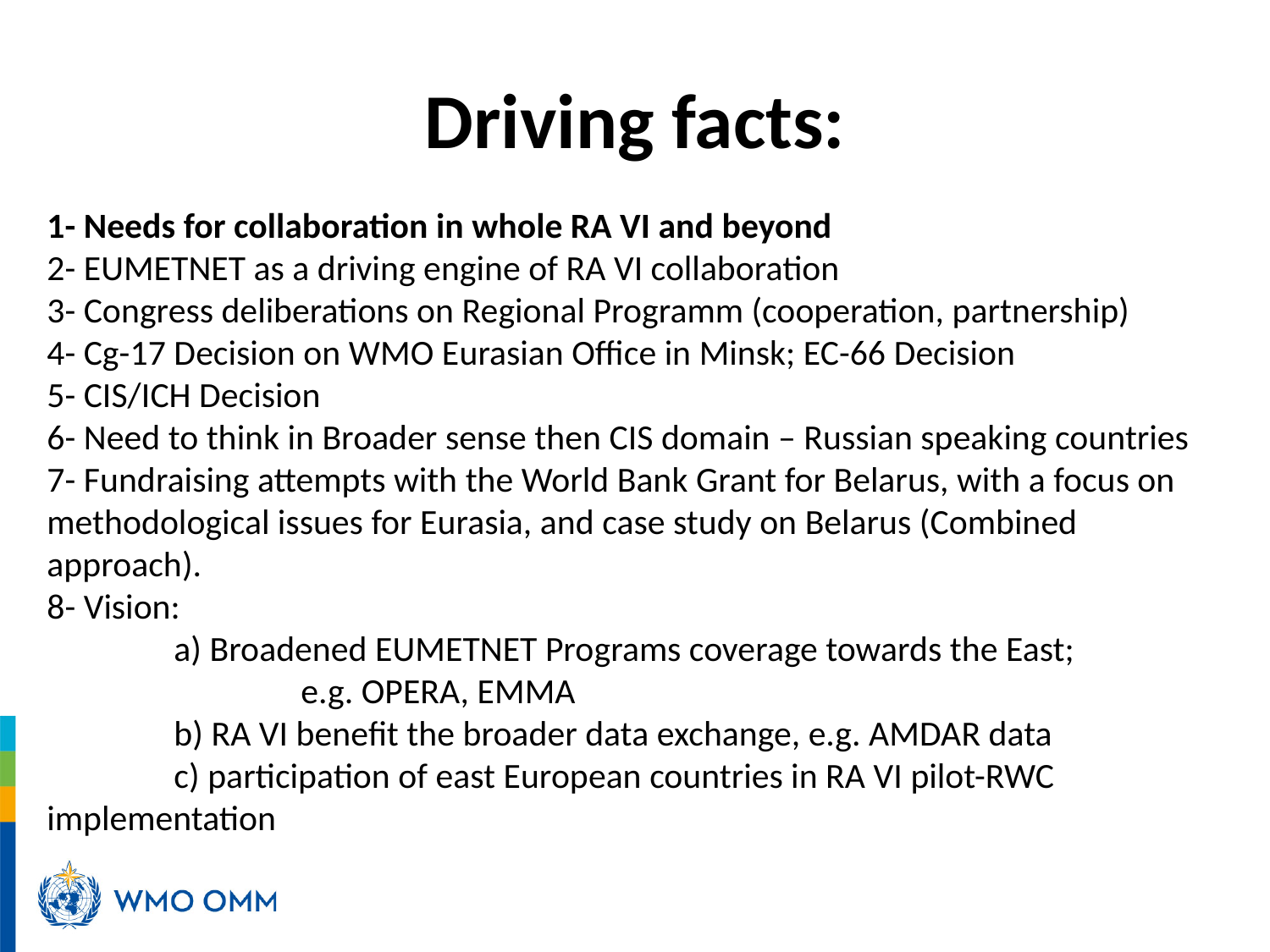

# Driving facts:
1- Needs for collaboration in whole RA VI and beyond
2- EUMETNET as a driving engine of RA VI collaboration
3- Congress deliberations on Regional Programm (cooperation, partnership)
4- Cg-17 Decision on WMO Eurasian Office in Minsk; EC-66 Decision
5- CIS/ICH Decision
6- Need to think in Broader sense then CIS domain – Russian speaking countries
7- Fundraising attempts with the World Bank Grant for Belarus, with a focus on methodological issues for Eurasia, and case study on Belarus (Combined approach).
8- Vision:
	a) Broadened EUMETNET Programs coverage towards the East;
		e.g. OPERA, EMMA
	b) RA VI benefit the broader data exchange, e.g. AMDAR data
	c) participation of east European countries in RA VI pilot-RWC implementation